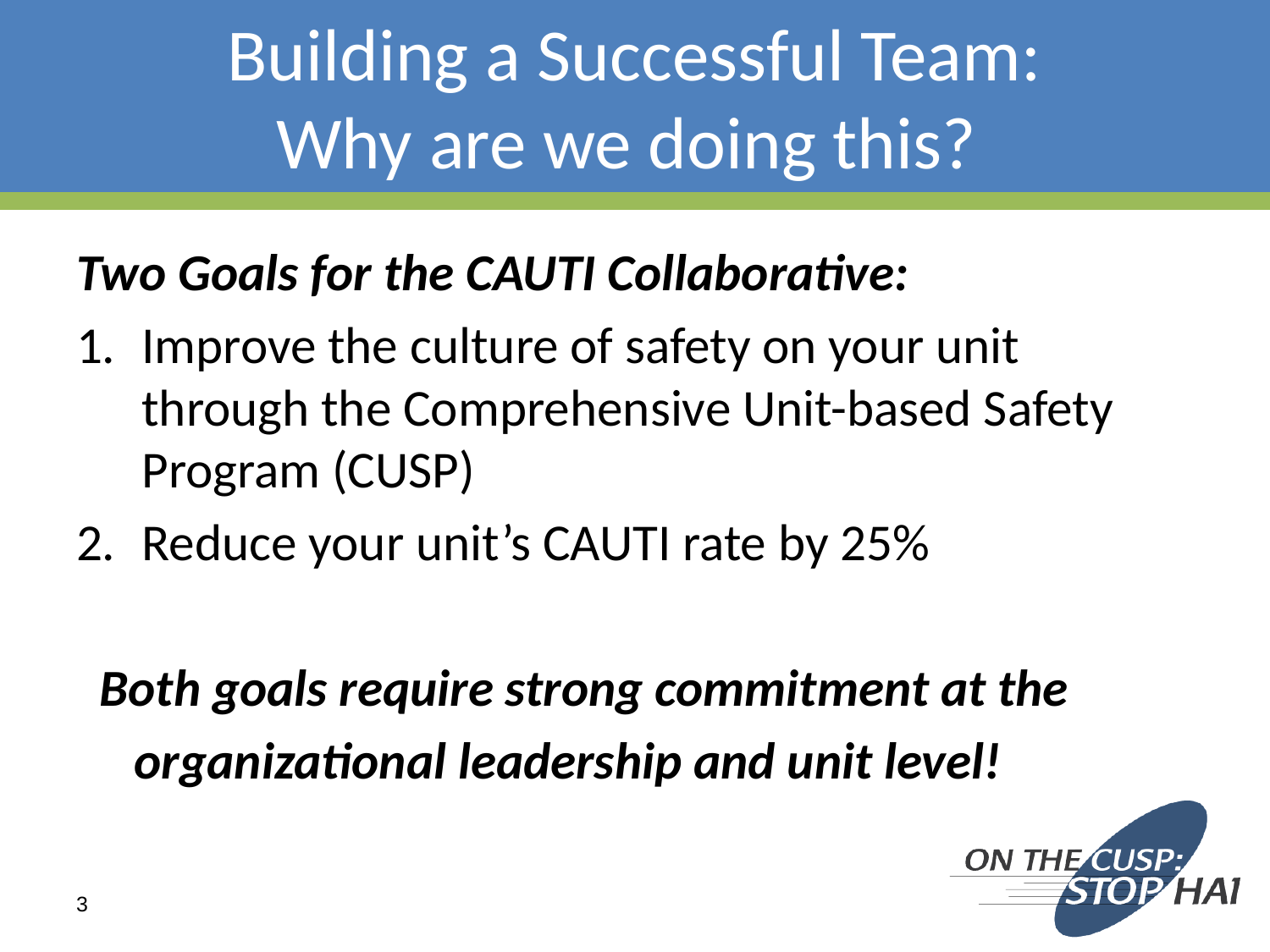

# Building a Successful Team: Why are we doing this?
Two Goals for the CAUTI Collaborative:
Improve the culture of safety on your unit through the Comprehensive Unit-based Safety Program (CUSP)
Reduce your unit’s CAUTI rate by 25%

  Both goals require strong commitment at the
     organizational leadership and unit level!
3